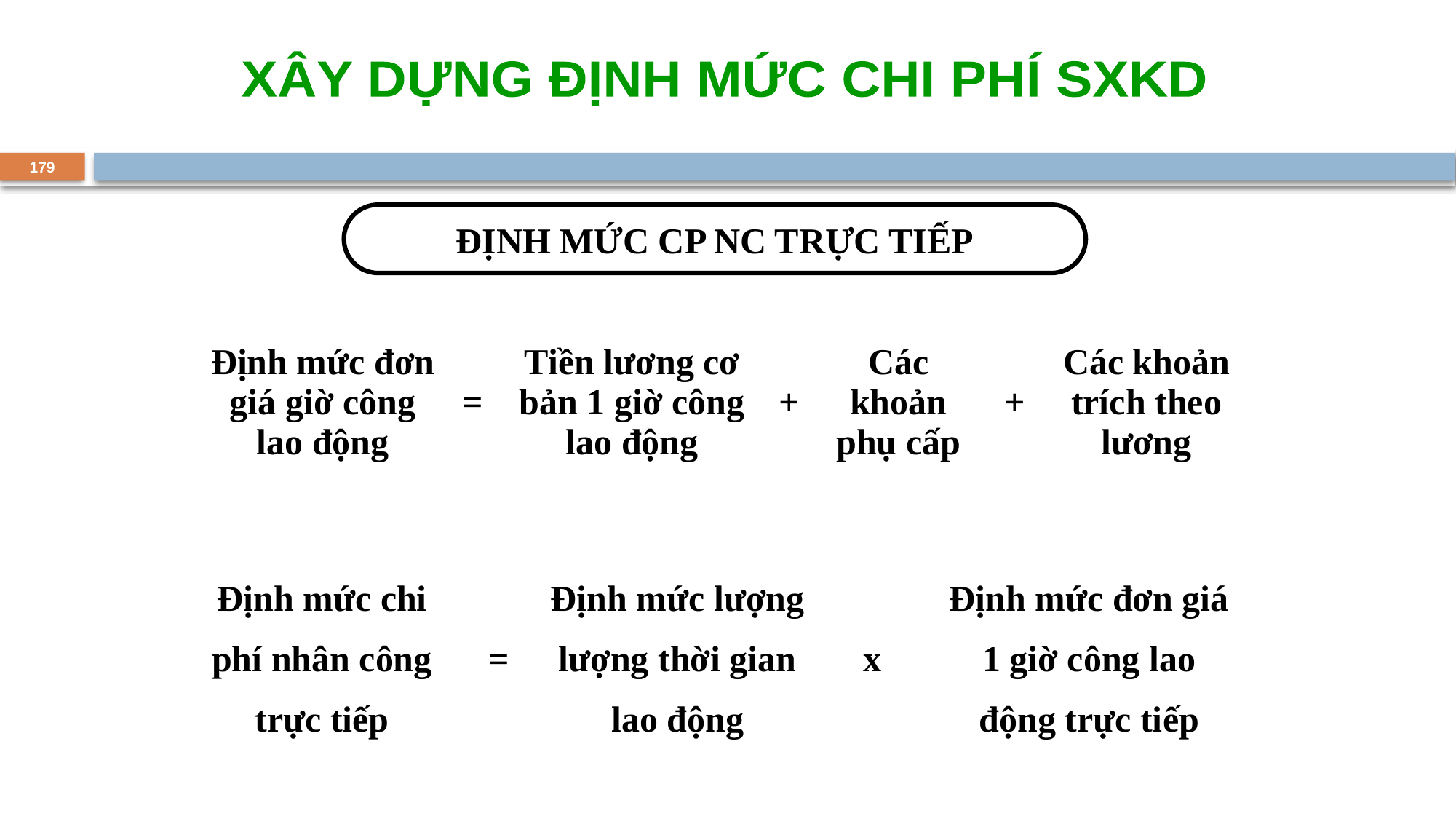

XÂY DỰNG ĐỊNH MỨC CHI PHÍ SXKD
179
ĐỊNH MỨC CP NC TRỰC TIẾP
| Định mức đơn giá giờ công lao động | = | Tiền lương cơ bản 1 giờ công lao động | + | Các khoản phụ cấp | + | Các khoản trích theo lương |
| --- | --- | --- | --- | --- | --- | --- |
| Định mức chi phí nhân công trực tiếp | = | Định mức lượng lượng thời gian lao động | x | Định mức đơn giá 1 giờ công lao động trực tiếp |
| --- | --- | --- | --- | --- |